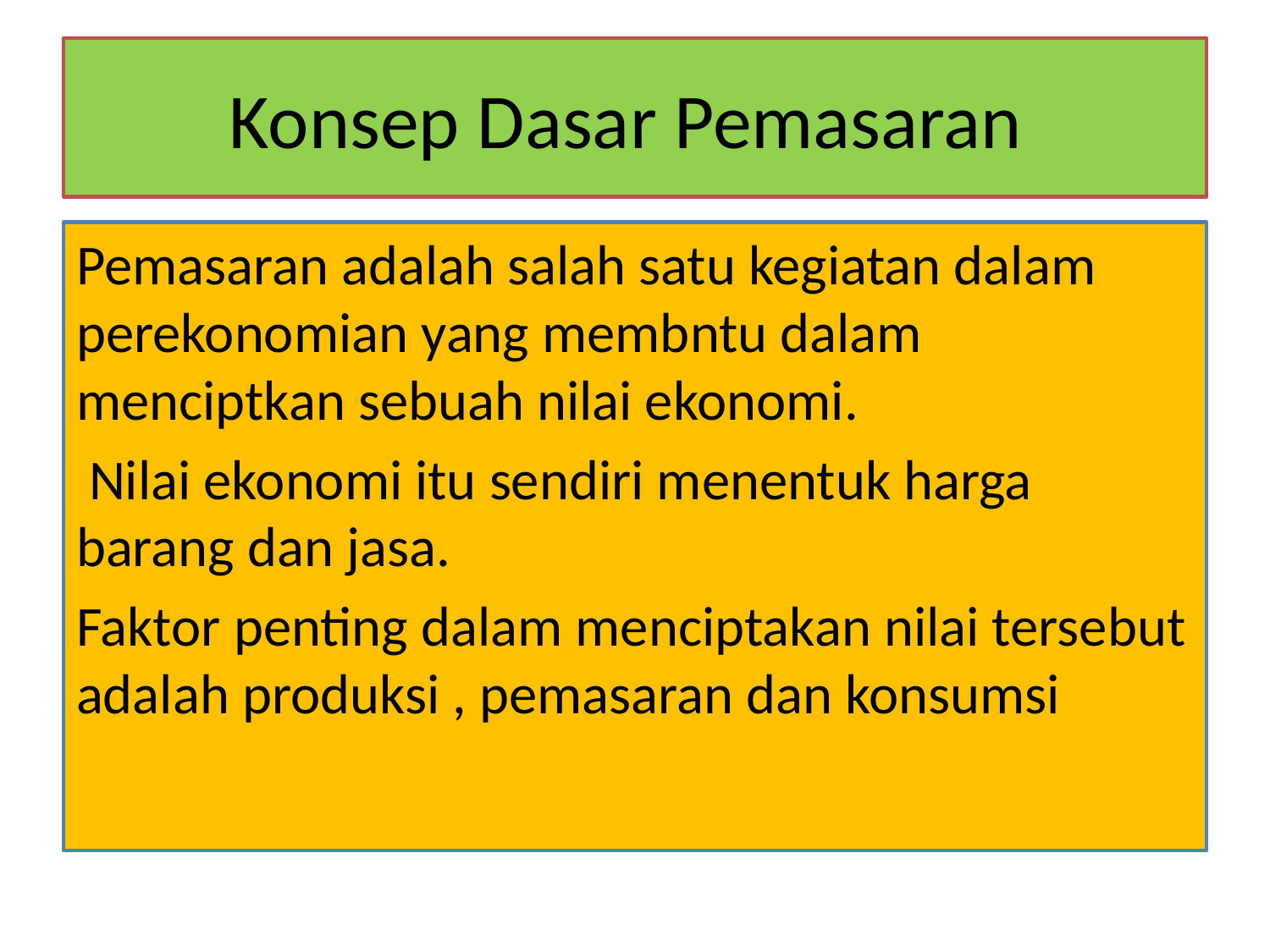

# Konsep Dasar Pemasaran
Pemasaran adalah salah satu kegiatan dalam perekonomian yang membntu dalam menciptkan sebuah nilai ekonomi.
 Nilai ekonomi itu sendiri menentuk harga barang dan jasa.
Faktor penting dalam menciptakan nilai tersebut adalah produksi , pemasaran dan konsumsi